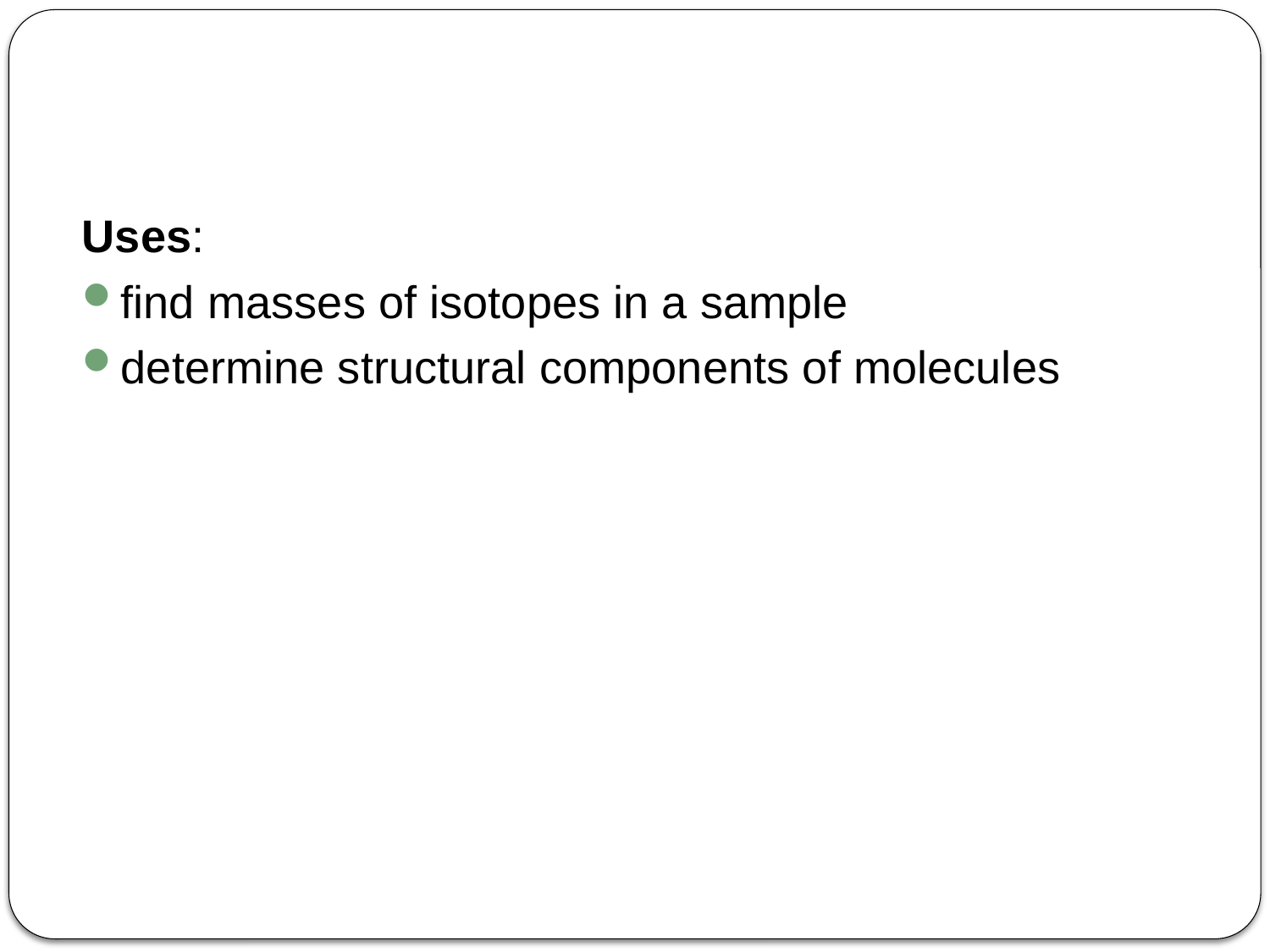

Uses:
find masses of isotopes in a sample
determine structural components of molecules